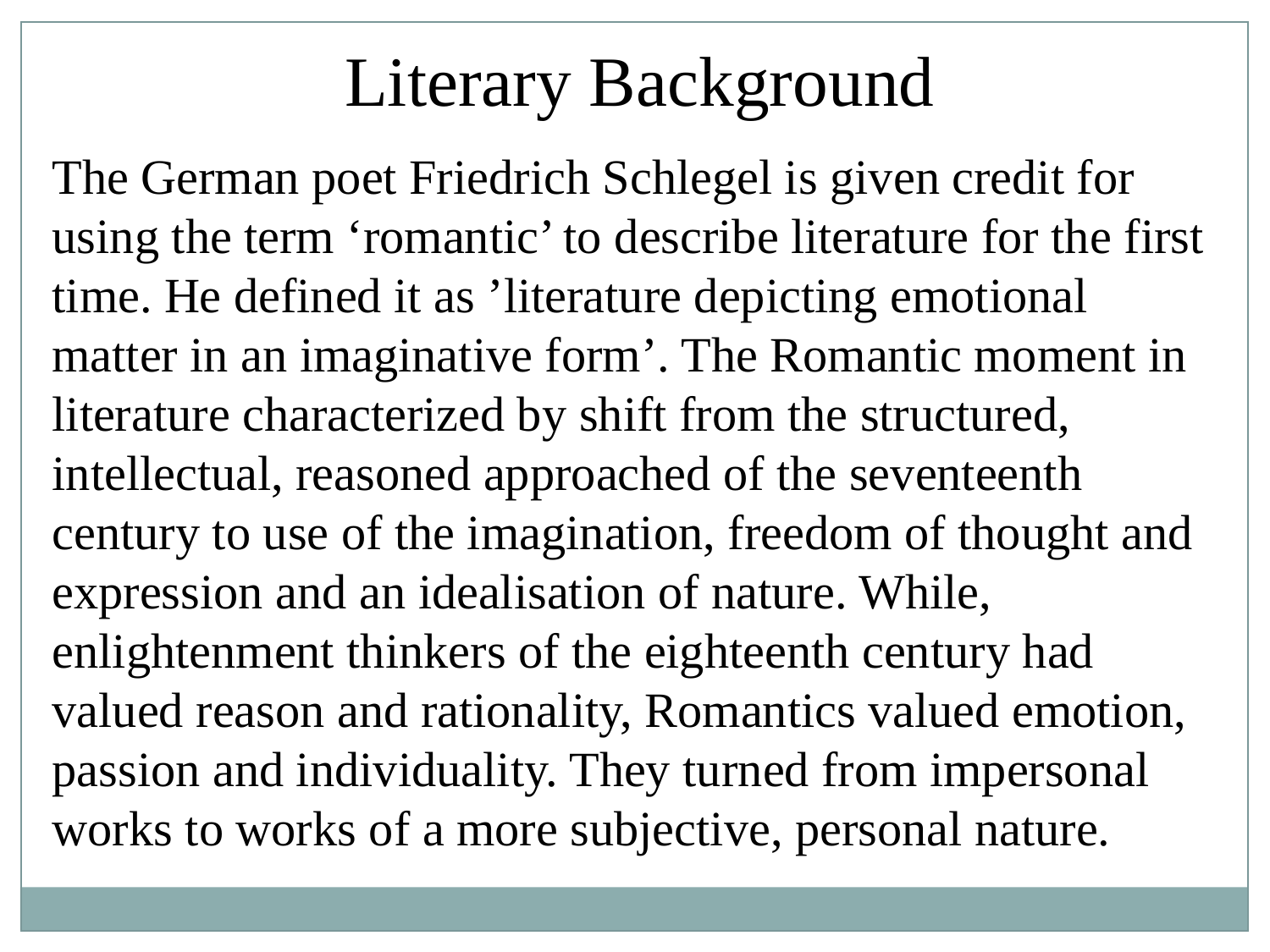

Literary Background
The German poet Friedrich Schlegel is given credit for using the term ‘romantic’ to describe literature for the first time. He defined it as ’literature depicting emotional matter in an imaginative form’. The Romantic moment in literature characterized by shift from the structured, intellectual, reasoned approached of the seventeenth century to use of the imagination, freedom of thought and expression and an idealisation of nature. While, enlightenment thinkers of the eighteenth century had valued reason and rationality, Romantics valued emotion, passion and individuality. They turned from impersonal works to works of a more subjective, personal nature.